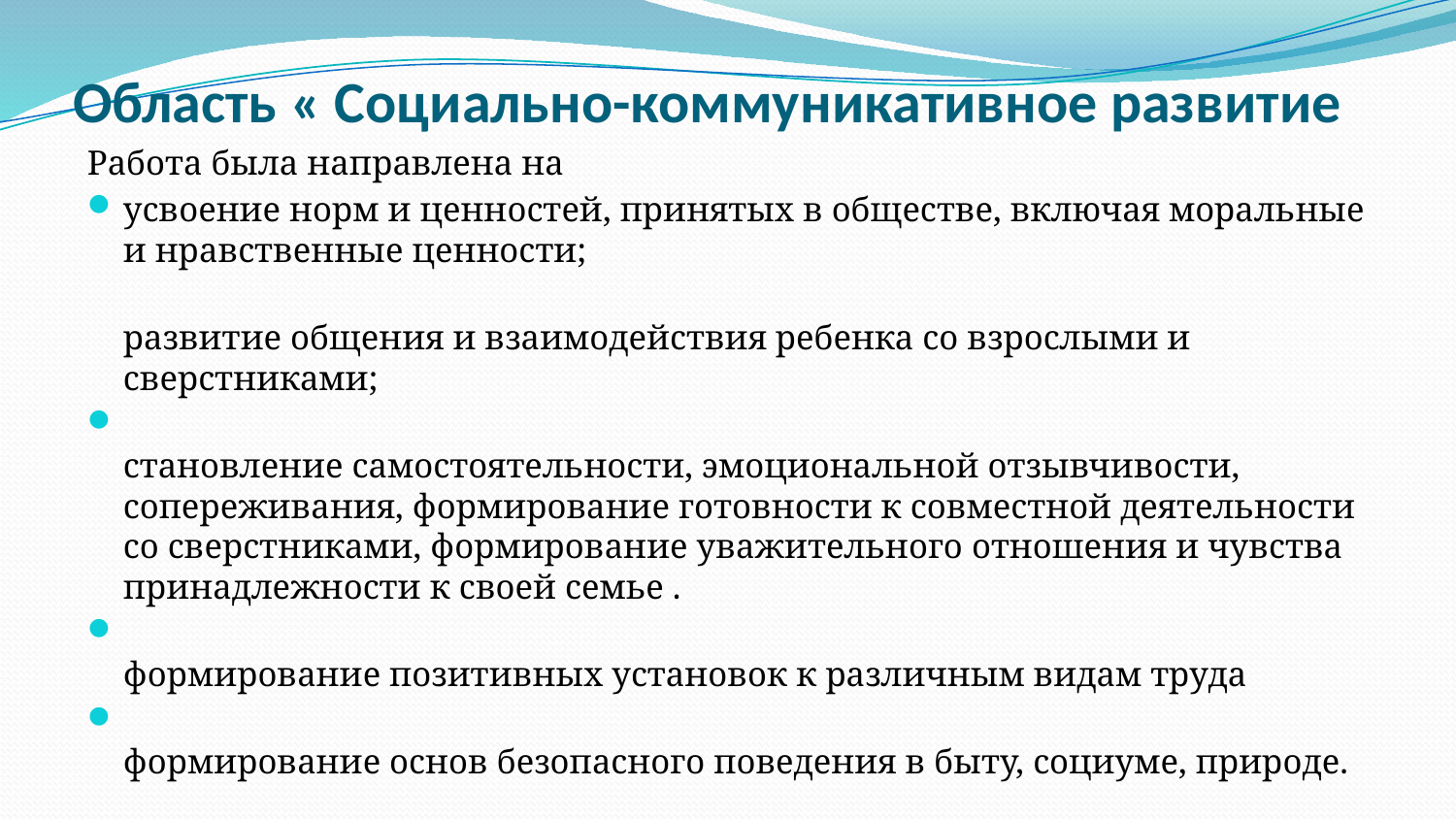

# Область « Социально-коммуникативное развитие
Работа была направлена на
усвоение норм и ценностей, принятых в обществе, включая моральные и нравственные ценности;
развитие общения и взаимодействия ребенка со взрослыми и сверстниками;
становление самостоятельности, эмоциональной отзывчивости, сопереживания, формирование готовности к совместной деятельности со сверстниками, формирование уважительного отношения и чувства принадлежности к своей семье .
формирование позитивных установок к различным видам труда
формирование основ безопасного поведения в быту, социуме, природе.